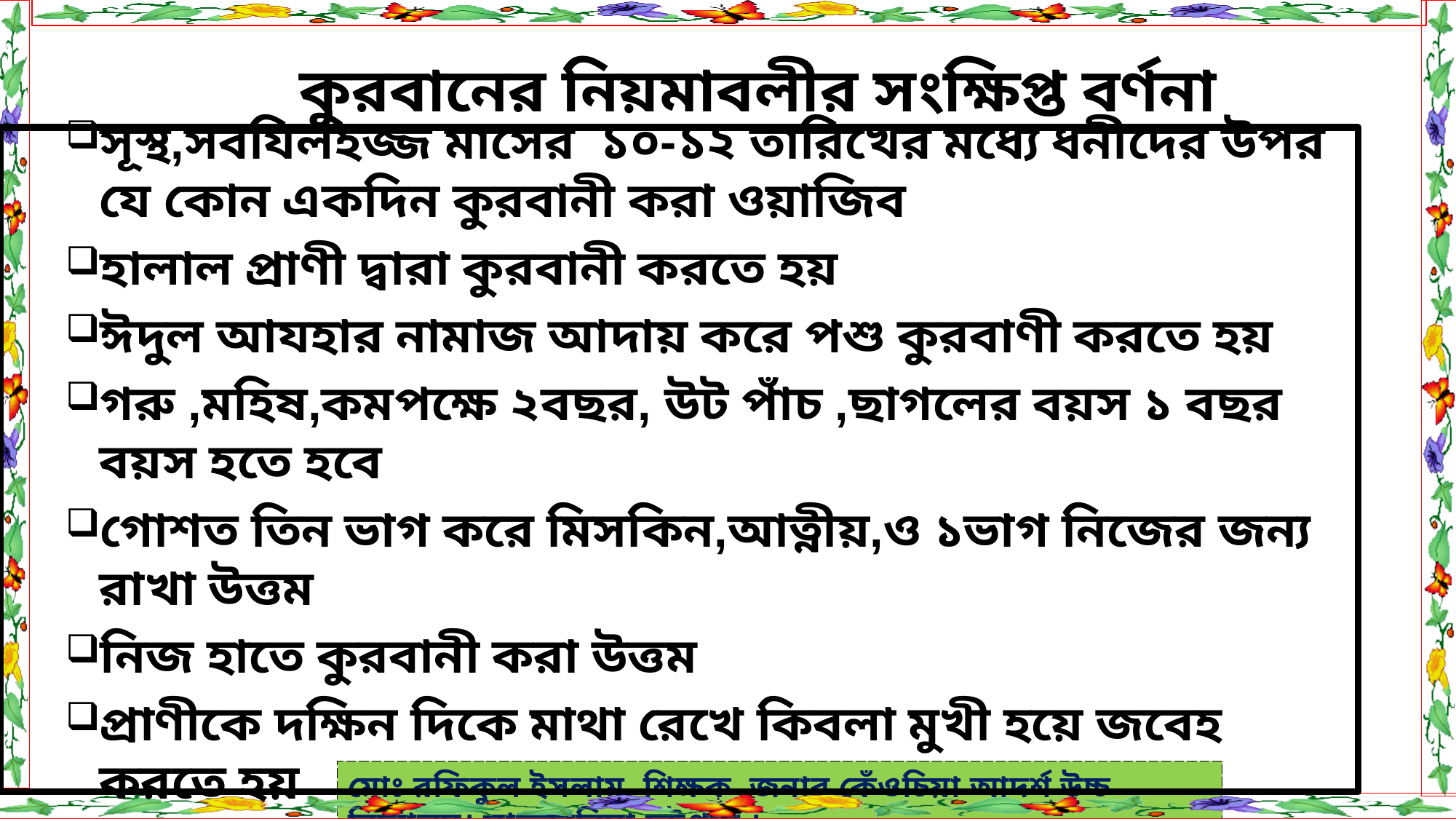

কুরবানের নিয়মাবলীর সংক্ষিপ্ত বর্ণনা
সূস্থ,সবযিলহজ্জ মাসের  ১০-১২ তারিখের মধ্যে ধনীদের উপর যে কোন একদিন কুরবানী করা ওয়াজিব
হালাল প্রাণী দ্বারা কুরবানী করতে হয়
ঈদুল আযহার নামাজ আদায় করে পশু কুরবাণী করতে হয়
গরু ,মহিষ,কমপক্ষে ২বছর, উট পাঁচ ,ছাগলের বয়স ১ বছর বয়স হতে হবে
গোশত তিন ভাগ করে মিসকিন,আত্নীয়,ও ১ভাগ নিজের জন্য রাখা উত্তম
নিজ হাতে কুরবানী করা উত্তম
প্রাণীকে দক্ষিন দিকে মাথা রেখে কিবলা মুখী হয়ে জবেহ করতে হয়